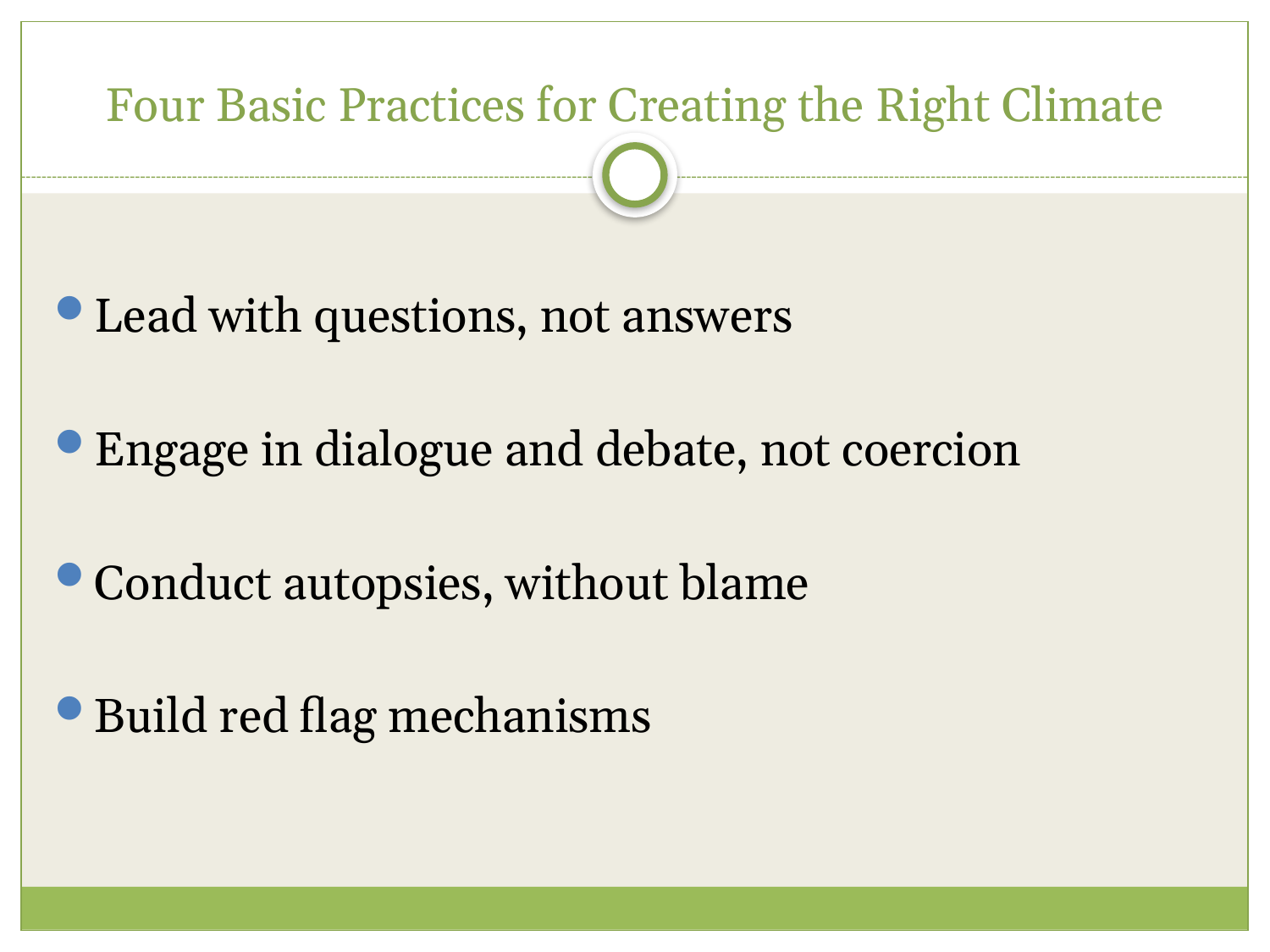

# Four Basic Practices for Creating the Right Climate

Lead with questions, not answers

Engage in dialogue and debate, not coercion

Conduct autopsies, without blame

Build red flag mechanisms